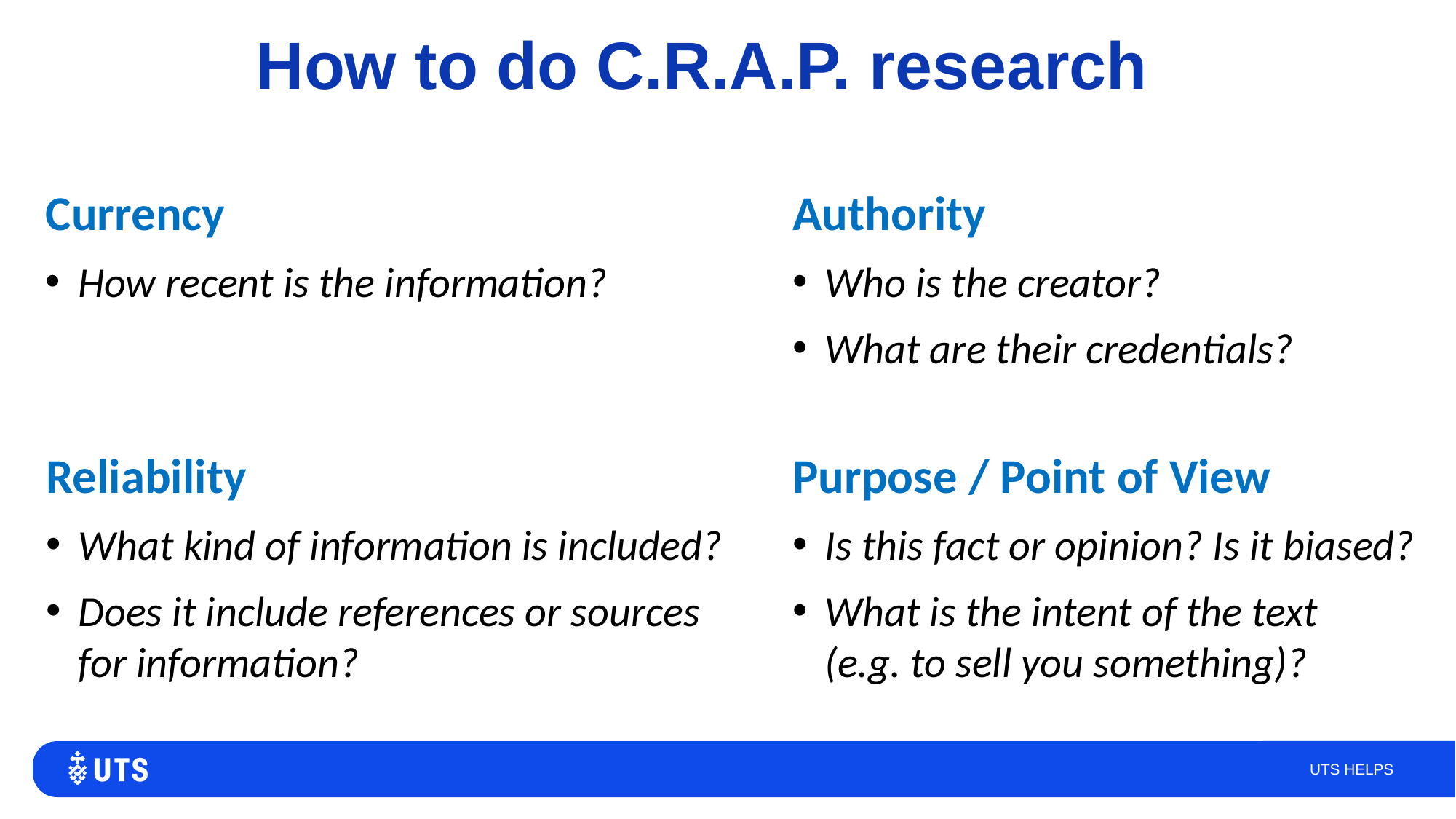

# How to do C.R.A.P. research
Currency
How recent is the information?

Authority
Who is the creator?
What are their credentials?

Purpose / Point of View
Is this fact or opinion? Is it biased?
What is the intent of the text      (e.g. to sell you something)?
Reliability
What kind of information is included?
Does it include references or sources for information?

UTS HELPS